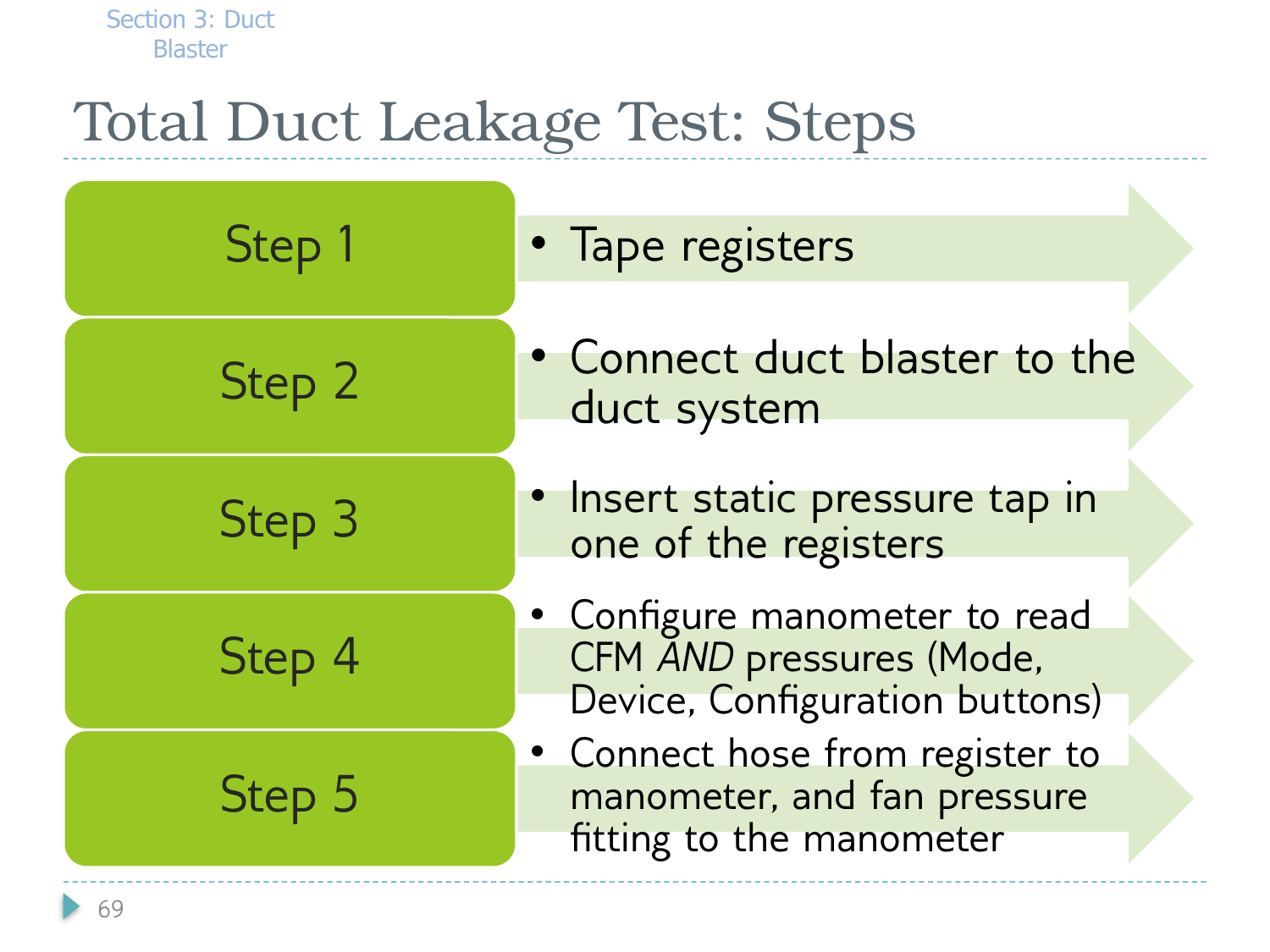

Section 3: Duct Blaster
Total Duct Leakage Test: Steps
Step 1
Step 2
Step 3
Step 4
Step 5
Tape registers
Connect duct blaster to the duct system
Insert static pressure tap in one of the registers
Configure manometer to read CFM AND pressures (Mode, Device, Configuration buttons)
Connect hose from register to manometer, and fan pressure fitting to the manometer
69